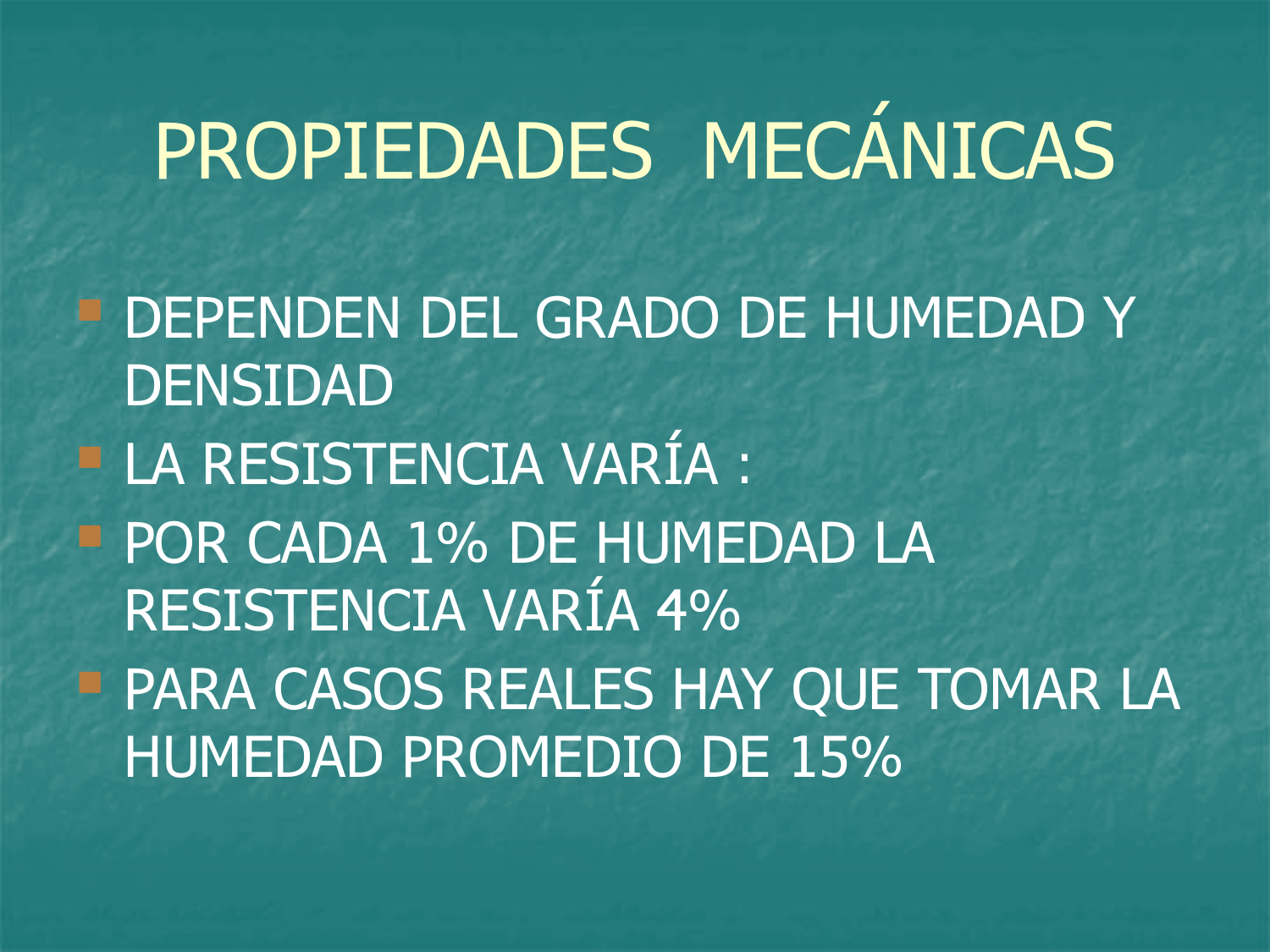

# PROPIEDADES  MECÁNICAS
DEPENDEN DEL GRADO DE HUMEDAD Y DENSIDAD
LA RESISTENCIA VARÍA :
POR CADA 1% DE HUMEDAD LA RESISTENCIA VARÍA 4%
PARA CASOS REALES HAY QUE TOMAR LA HUMEDAD PROMEDIO DE 15%